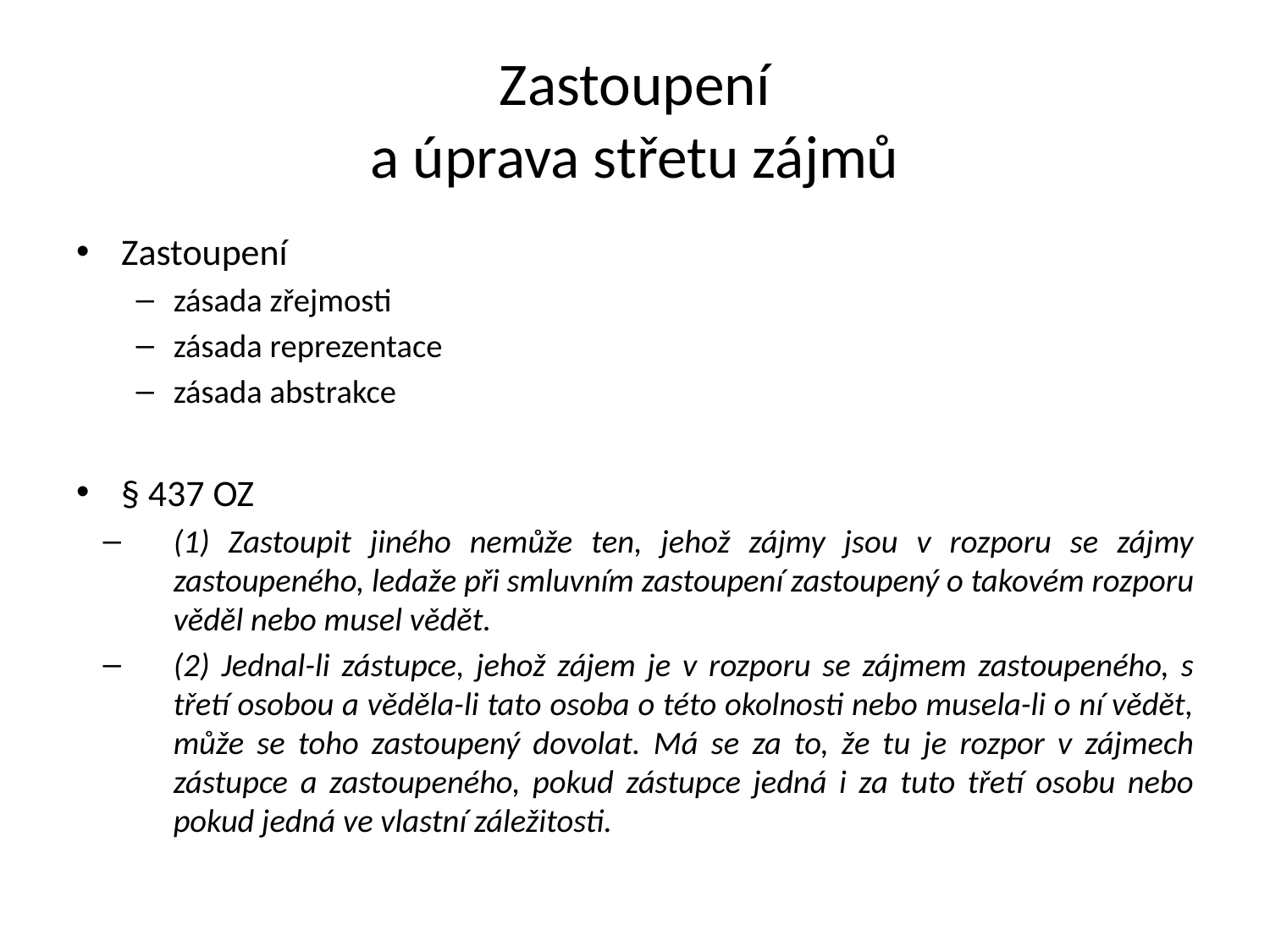

# Zastoupení a úprava střetu zájmů
Zastoupení
zásada zřejmosti
zásada reprezentace
zásada abstrakce

§ 437 OZ
(1) Zastoupit jiného nemůže ten, jehož zájmy jsou v rozporu se zájmy zastoupeného, ledaže při smluvním zastoupení zastoupený o takovém rozporu věděl nebo musel vědět.
(2) Jednal-li zástupce, jehož zájem je v rozporu se zájmem zastoupeného, s třetí osobou a věděla-li tato osoba o této okolnosti nebo musela-li o ní vědět, může se toho zastoupený dovolat. Má se za to, že tu je rozpor v zájmech zástupce a zastoupeného, pokud zástupce jedná i za tuto třetí osobu nebo pokud jedná ve vlastní záležitosti.